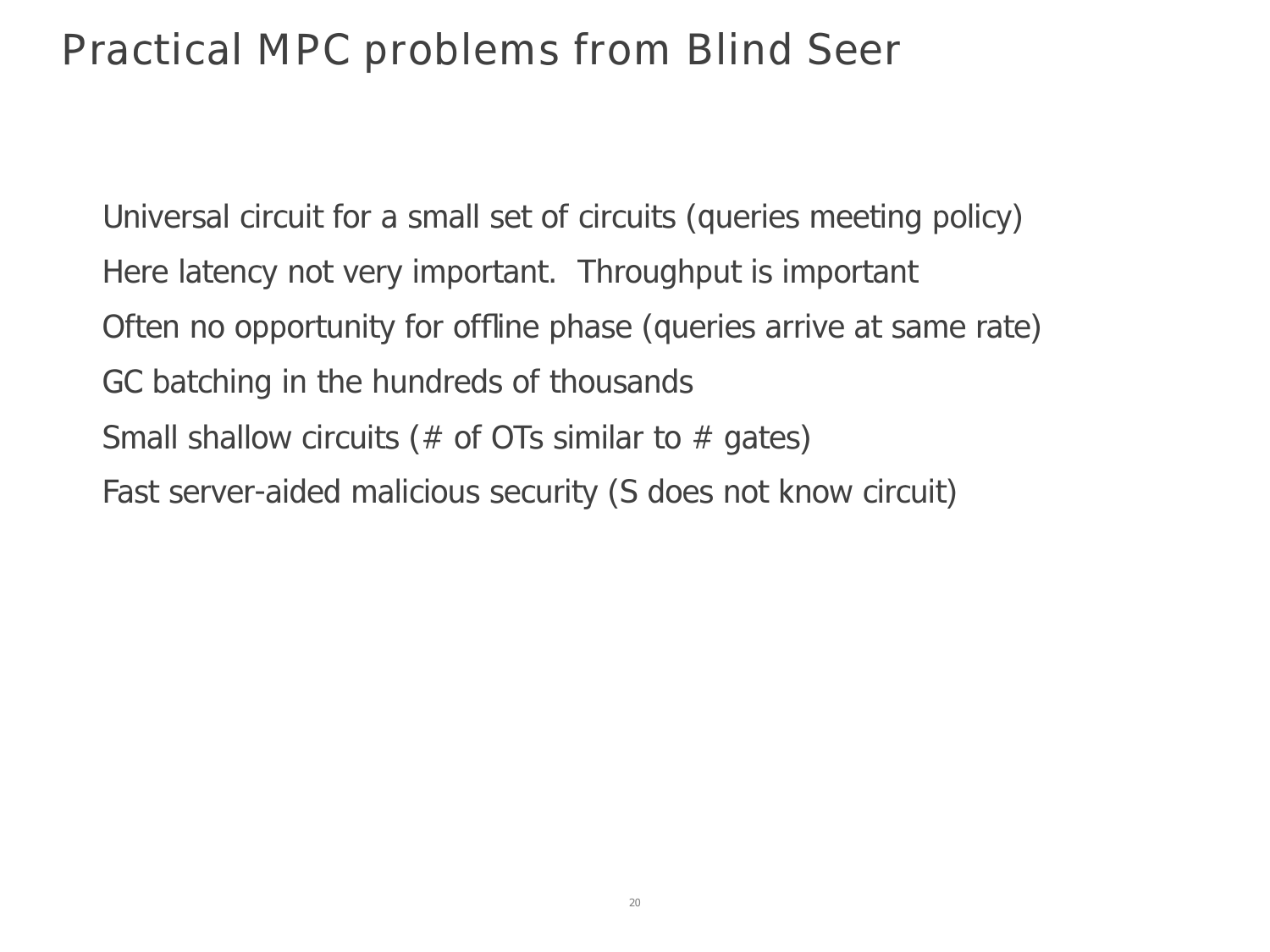

# Practical MPC problems from Blind Seer
Universal circuit for a small set of circuits (queries meeting policy)
Here latency not very important.  Throughput is important
Often no opportunity for offline phase (queries arrive at same rate)
GC batching in the hundreds of thousands
Small shallow circuits (# of OTs similar to # gates)
Fast server-aided malicious security (S does not know circuit)